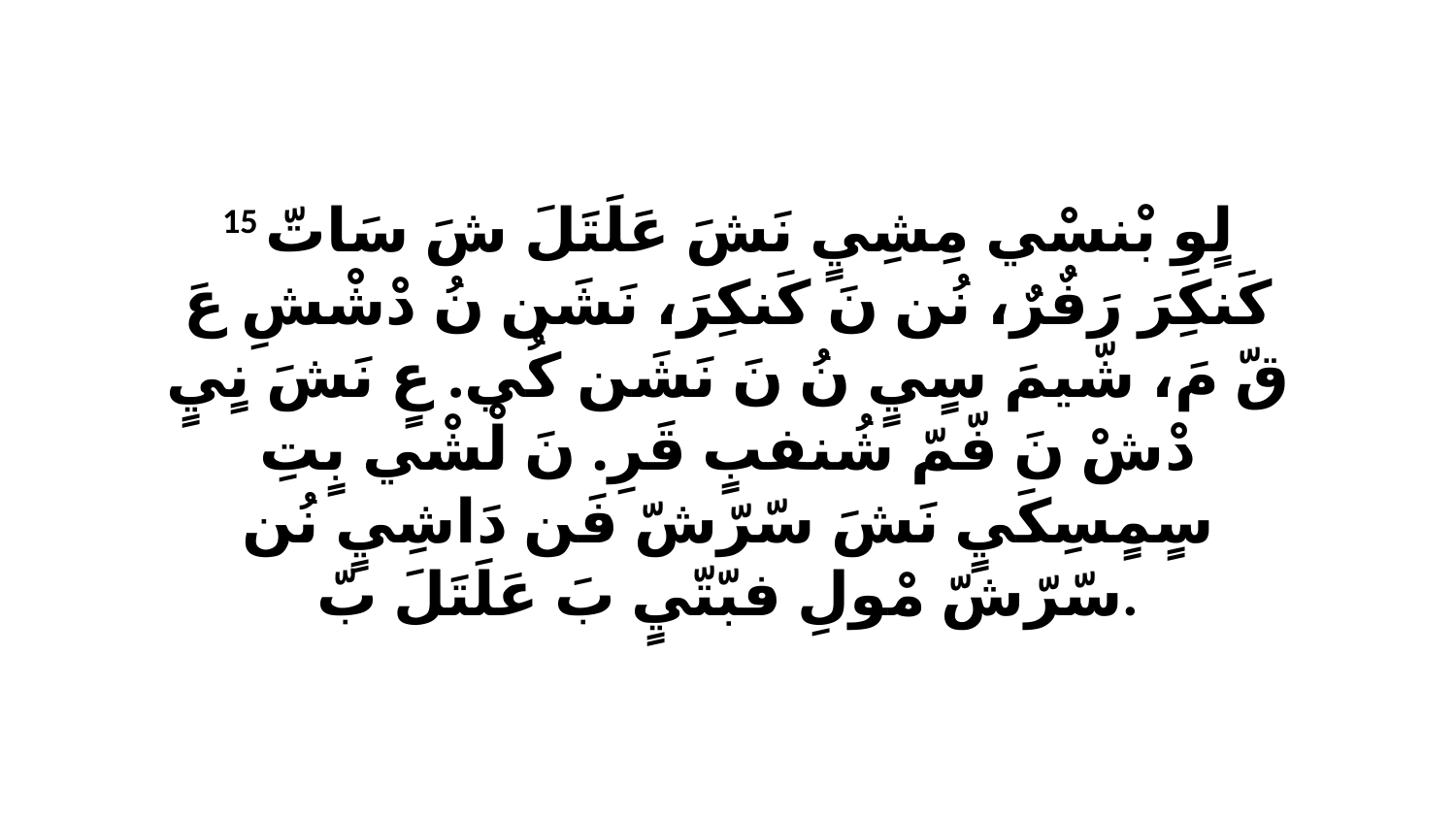

15 لٍوِ بْنسْي مِشِيٍ نَشَ عَلَتَلَ شَ سَاتّ كَنكِرَ رَفٌرٌ، نُن نَ كَنكِرَ، نَشَن نُ دْشْشِ عَ قّ مَ، شّيمَ سٍيٍ نُ نَ نَشَن كُي. عٍ نَشَ نٍيٍ دْشْ نَ فّمّ شُنفبٍ قَرِ. نَ لْشْي بٍتِ سٍمٍسِكَيٍ نَشَ سّرّشّ فَن دَاشِيٍ نُن سّرّشّ مْولِ فبّتّيٍ بَ عَلَتَلَ بّ.